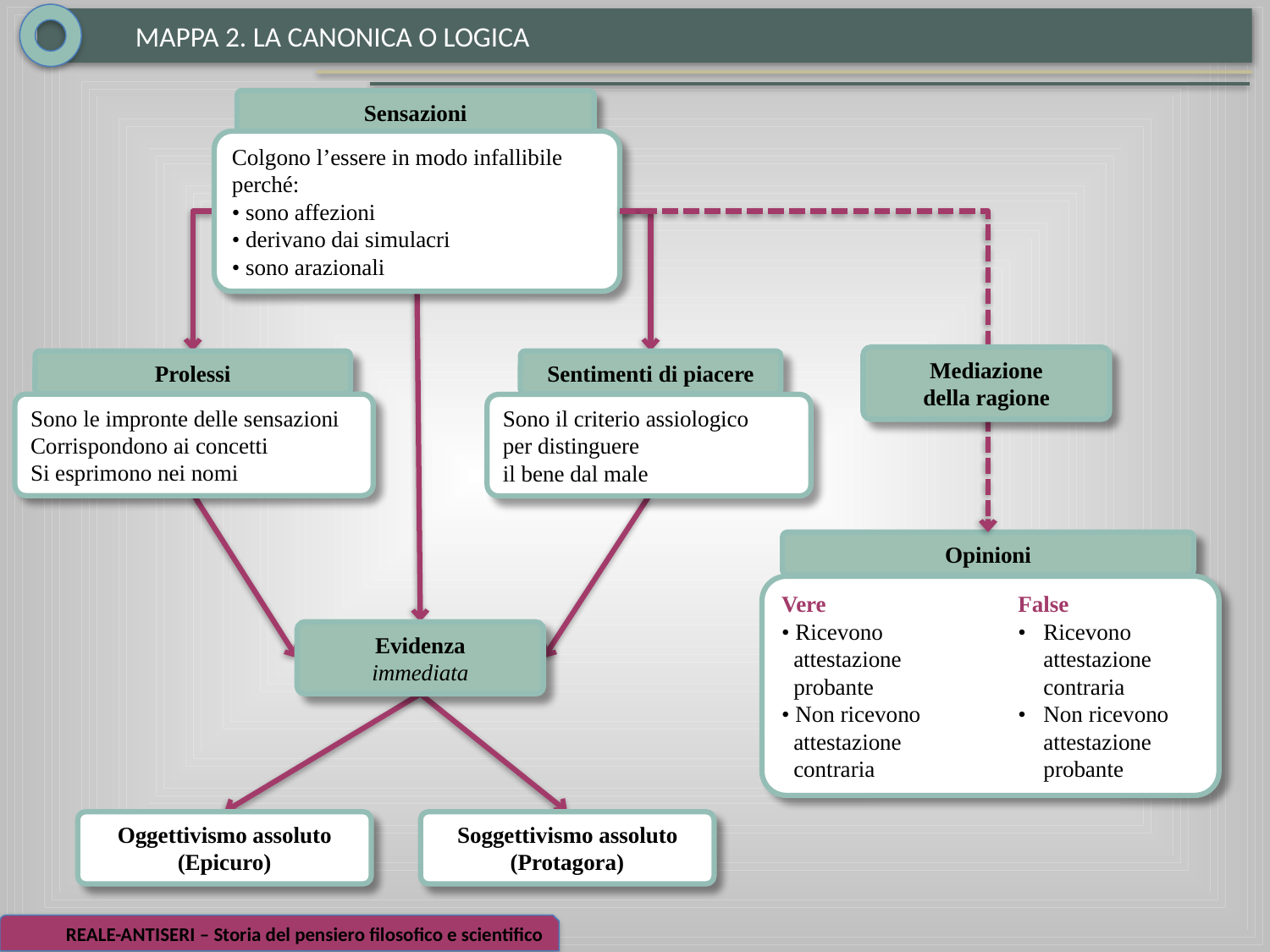

MAPPA 2. LA CANONICA O LOGICA
Sensazioni
Colgono l’essere in modo infallibile perché:
• sono affezioni
• derivano dai simulacri
• sono arazionali
Mediazione
della ragione
Prolessi
Sono le impronte delle sensazioni
Corrispondono ai concetti
Si esprimono nei nomi
Sentimenti di piacere
Sono il criterio assiologico
per distinguere
il bene dal male
Opinioni
Vere 	False
• Ricevono 	• 	Ricevono
	attestazione  		attestazione
	probante 		contraria
• Non ricevono 	• 	Non ricevono
	attestazione 		attestazione
	contraria 		probante
Opinioni
Evidenza
immediata
Oggettivismo assoluto
(Epicuro)
Soggettivismo assoluto
(Protagora)